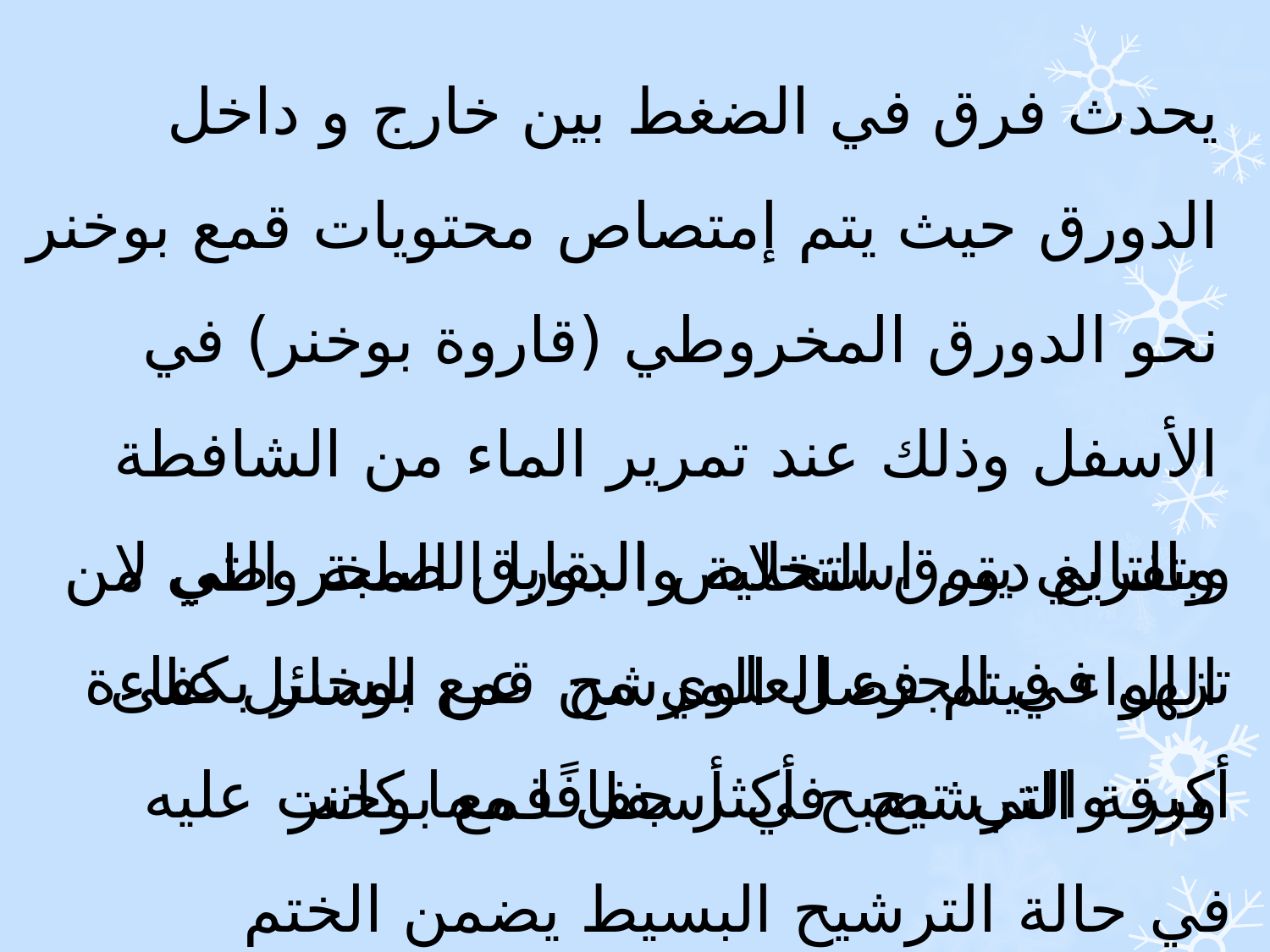

يحدث فرق في الضغط بين خارج و داخل الدورق حيث يتم إمتصاص محتويات قمع بوخنر نحو الدورق المخروطي (قاروة بوخنر) في الأسفل وذلك عند تمرير الماء من الشافطة وتفريغ دورق التخلية والدورق المخروطي من الهواء فيتم فصل المرشح  عن السائل على ورقة الترشيح  في أسفل قمع بوخنر
وبالتالي يتم استخلاص البقايا الصلبة  التي لا تزال في الجزء العلوي من قمع بوخنر بكفاءة أكبر والتي تصبح أكثر جفافًا مما كانت عليه في حالة الترشيح البسيط يضمن الختم المخروطي المطاطي أن الجهاز مغلق بإحكام مما يمنع مرور الهواء بين قمع بوخنر والدورق المخروطي